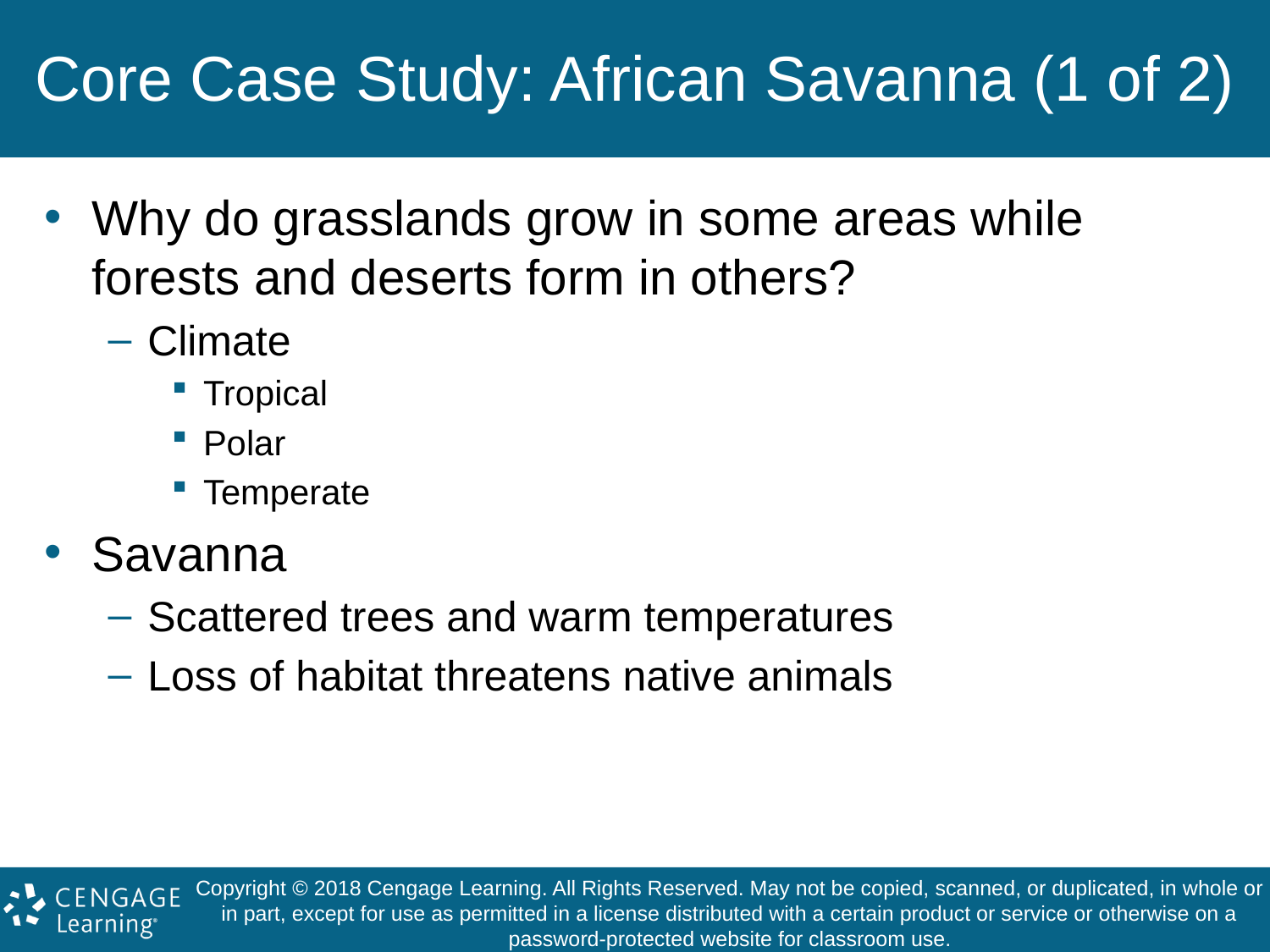

# Core Case Study: African Savanna (1 of 2)
Why do grasslands grow in some areas while forests and deserts form in others?
Climate
Tropical
Polar
Temperate
Savanna
Scattered trees and warm temperatures
Loss of habitat threatens native animals